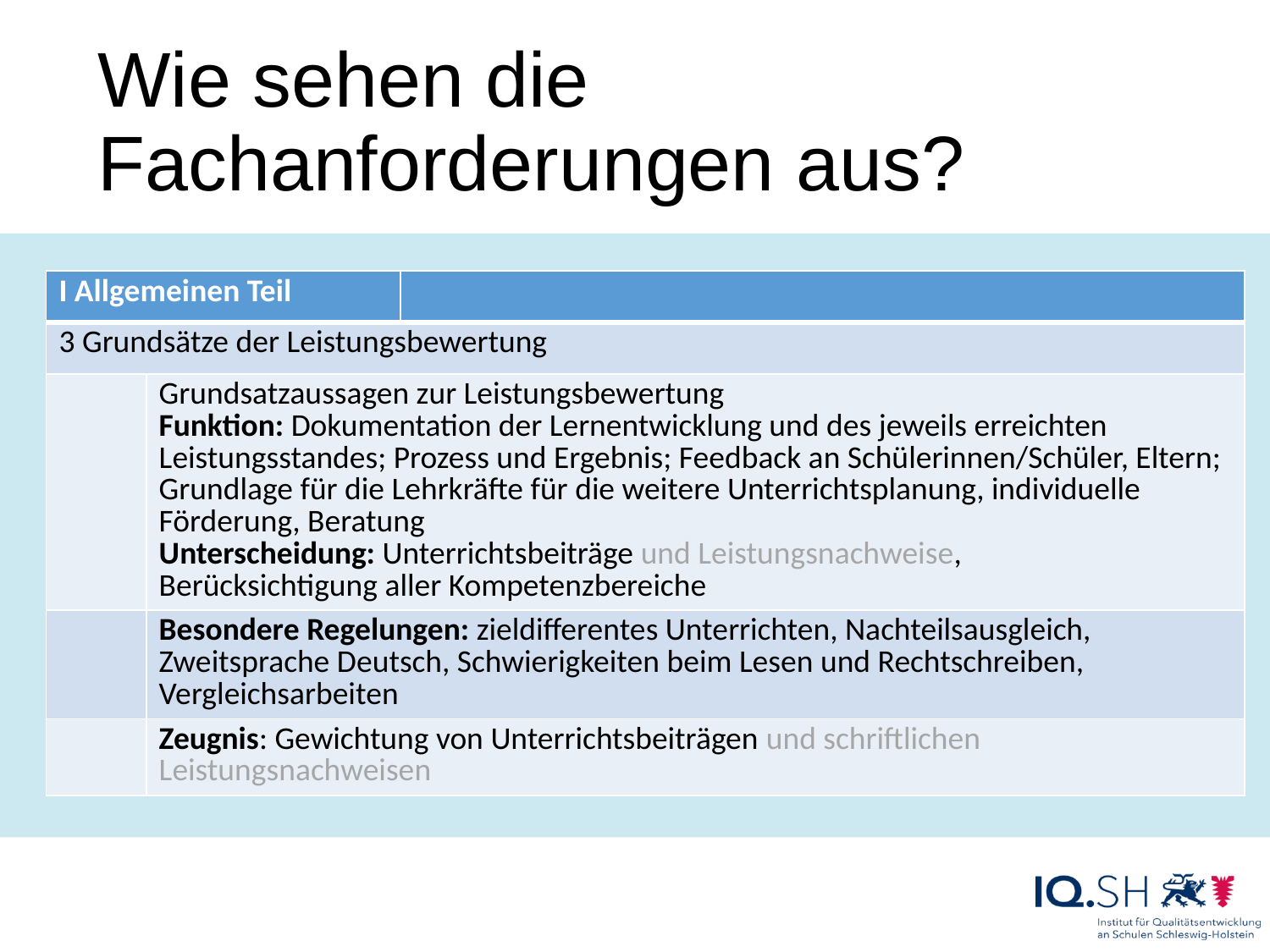

# Wie sehen die Fachanforderungen aus?
| I Allgemeinen Teil |  |  |
| --- | --- | --- |
| 3 Grundsätze der Leistungsbewertung |  |  |
|  | Grundsatzaussagen zur Leistungsbewertung Funktion: Dokumentation der Lernentwicklung und des jeweils erreichten Leistungsstandes; Prozess und Ergebnis; Feedback an Schülerinnen/Schüler, Eltern; Grundlage für die Lehrkräfte für die weitere Unterrichtsplanung, individuelle Förderung, Beratung Unterscheidung: Unterrichtsbeiträge und Leistungsnachweise, Berücksichtigung aller Kompetenzbereiche |  |
|  | Besondere Regelungen: zieldifferentes Unterrichten, Nachteilsausgleich, Zweitsprache Deutsch, Schwierigkeiten beim Lesen und Rechtschreiben, Vergleichsarbeiten |  |
|  | Zeugnis: Gewichtung von Unterrichtsbeiträgen und schriftlichen Leistungsnachweisen |  |